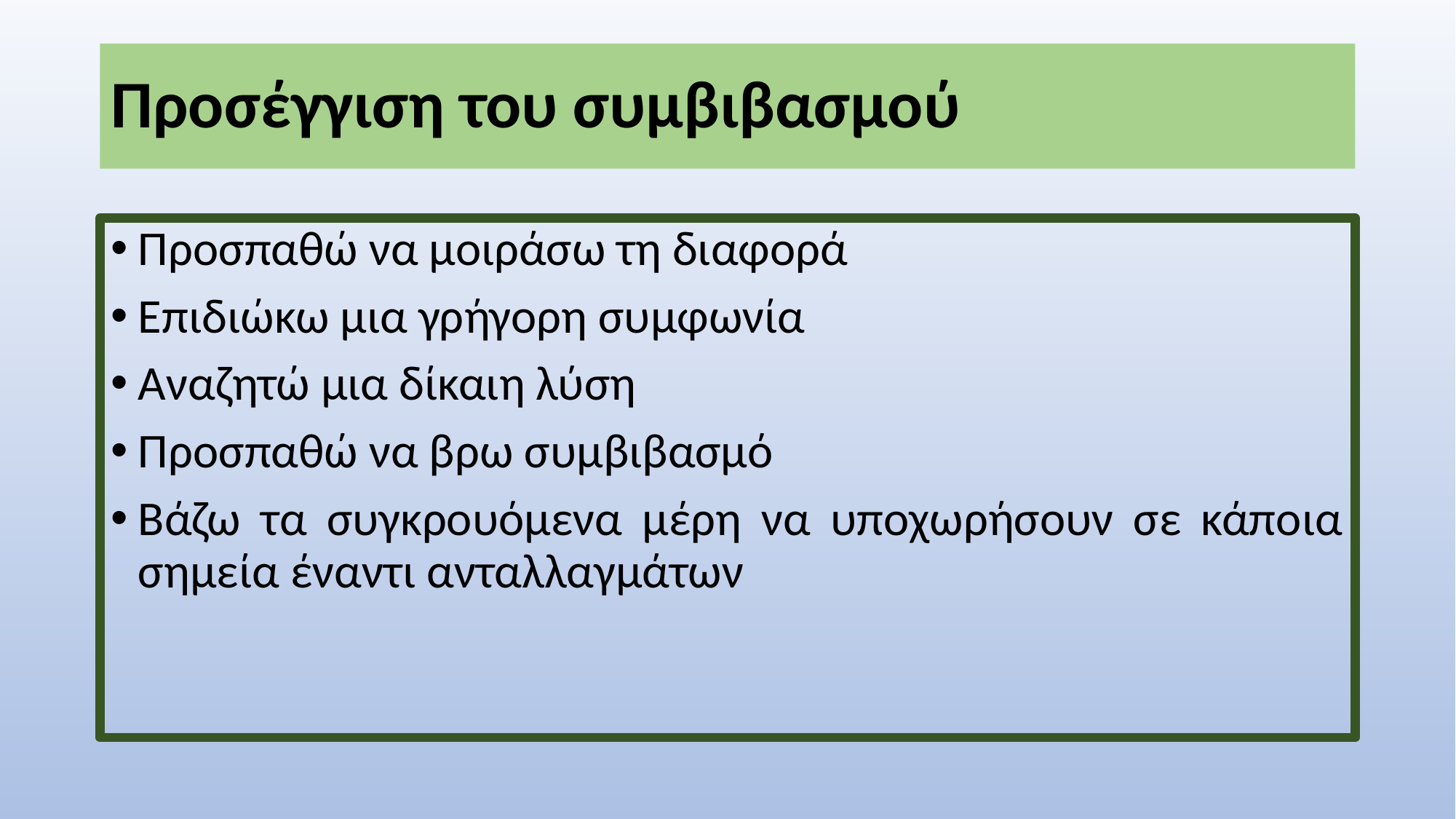

# Προσέγγιση του συμβιβασμού
Προσπαθώ να μοιράσω τη διαφορά
Επιδιώκω μια γρήγορη συμφωνία
Αναζητώ μια δίκαιη λύση
Προσπαθώ να βρω συμβιβασμό
Βάζω τα συγκρουόμενα μέρη να υποχωρήσουν σε κάποια σημεία έναντι ανταλλαγμάτων